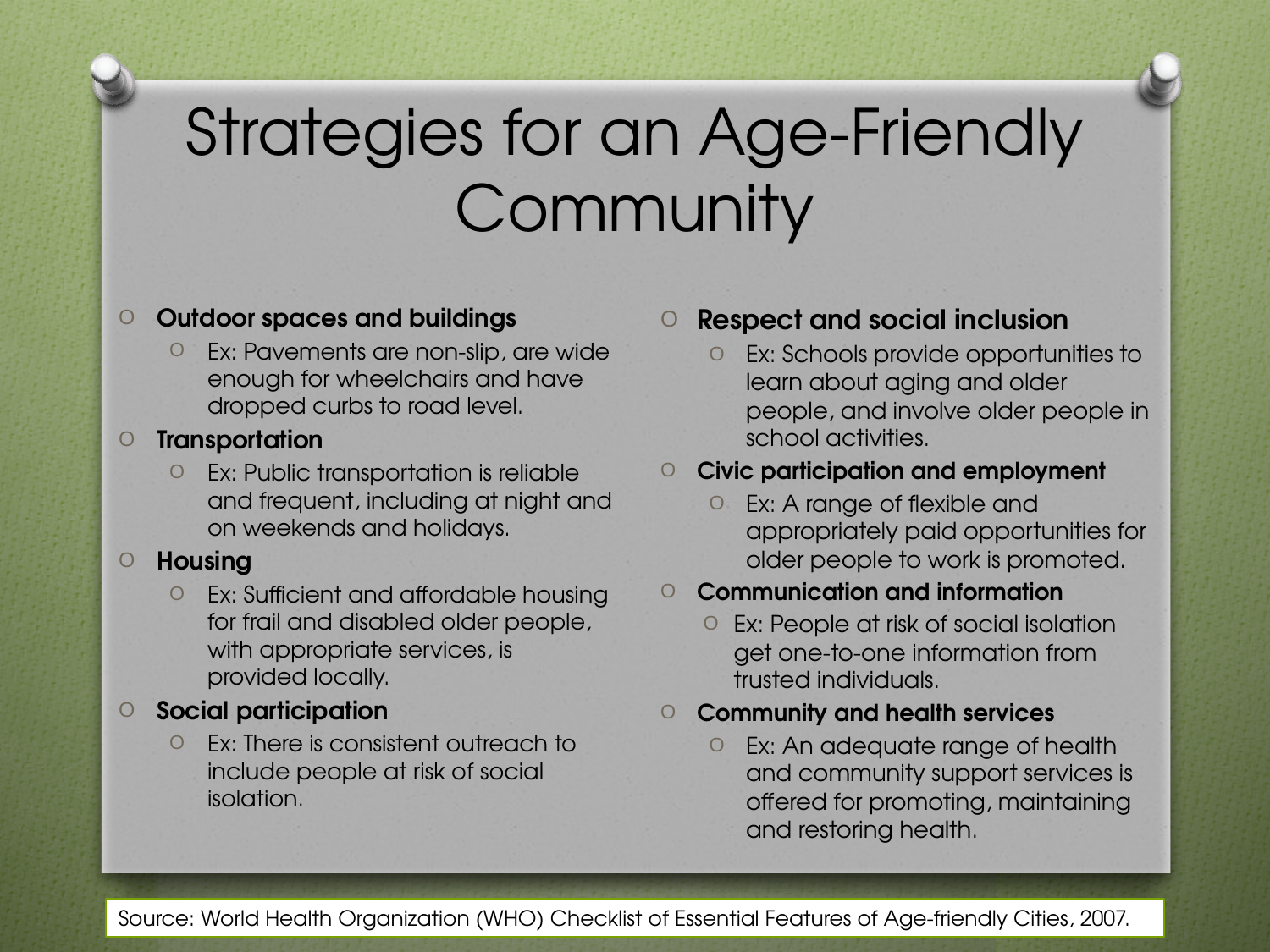

# Strategies for an Age-Friendly Community
Outdoor spaces and buildings
Ex: Pavements are non-slip, are wide enough for wheelchairs and have dropped curbs to road level.
Transportation
Ex: Public transportation is reliable and frequent, including at night and on weekends and holidays.
Housing
Ex: Sufficient and affordable housing for frail and disabled older people, with appropriate services, is provided locally.
Social participation
Ex: There is consistent outreach to include people at risk of social isolation.
Respect and social inclusion
Ex: Schools provide opportunities to learn about aging and older people, and involve older people in school activities.
Civic participation and employment
Ex: A range of flexible and appropriately paid opportunities for older people to work is promoted.
Communication and information
Ex: People at risk of social isolation get one-to-one information from trusted individuals.
Community and health services
Ex: An adequate range of health and community support services is offered for promoting, maintaining and restoring health.

Source: World Health Organization (WHO) Checklist of Essential Features of Age-friendly Cities, 2007.